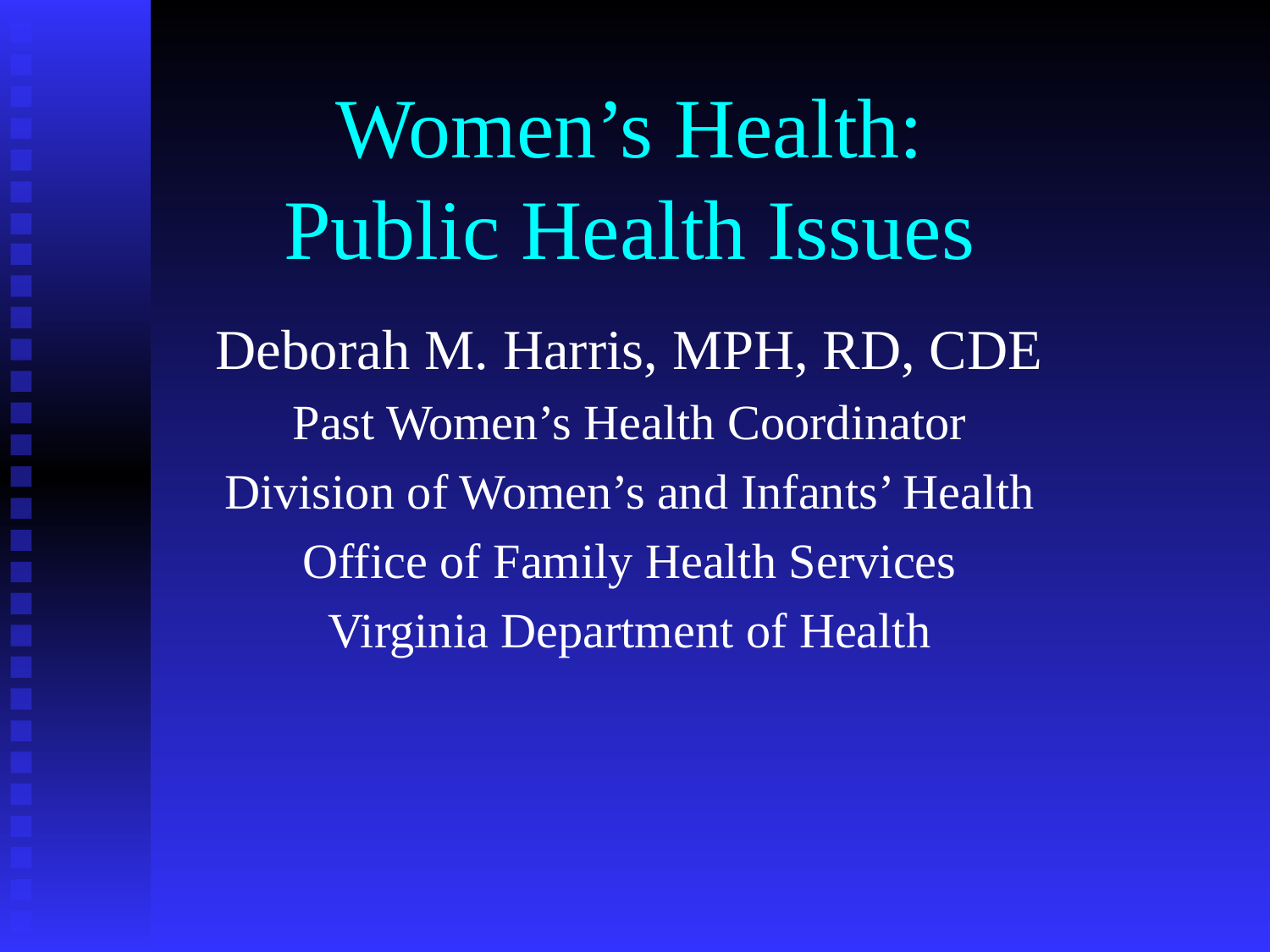

# Women’s Health: Public Health Issues
Deborah M. Harris, MPH, RD, CDE
Past Women’s Health Coordinator
Division of Women’s and Infants’ Health
Office of Family Health Services
Virginia Department of Health